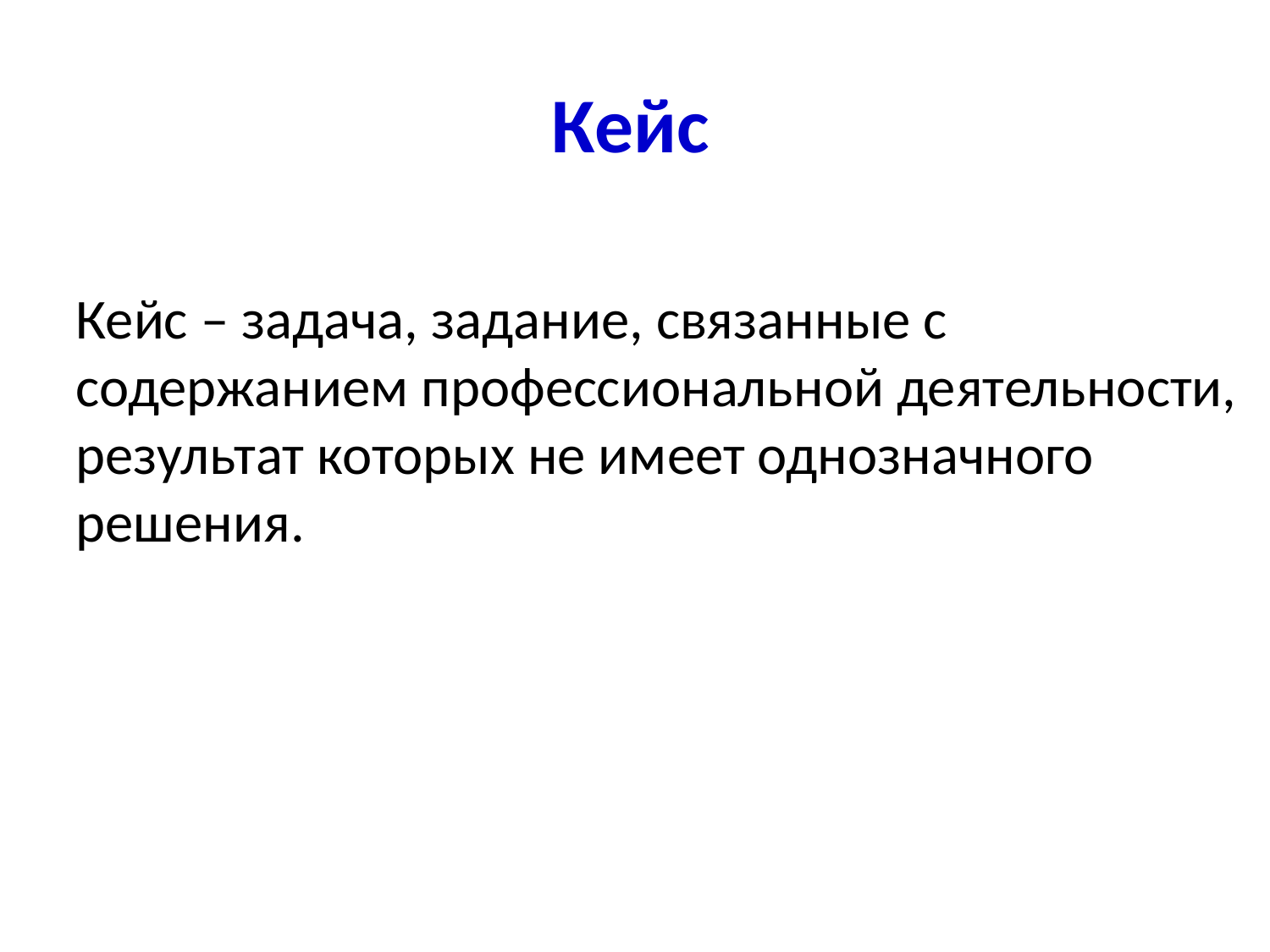

# Кейс
Кейс – задача, задание, связанные с содержанием профессиональной деятельности, результат которых не имеет однозначного решения.